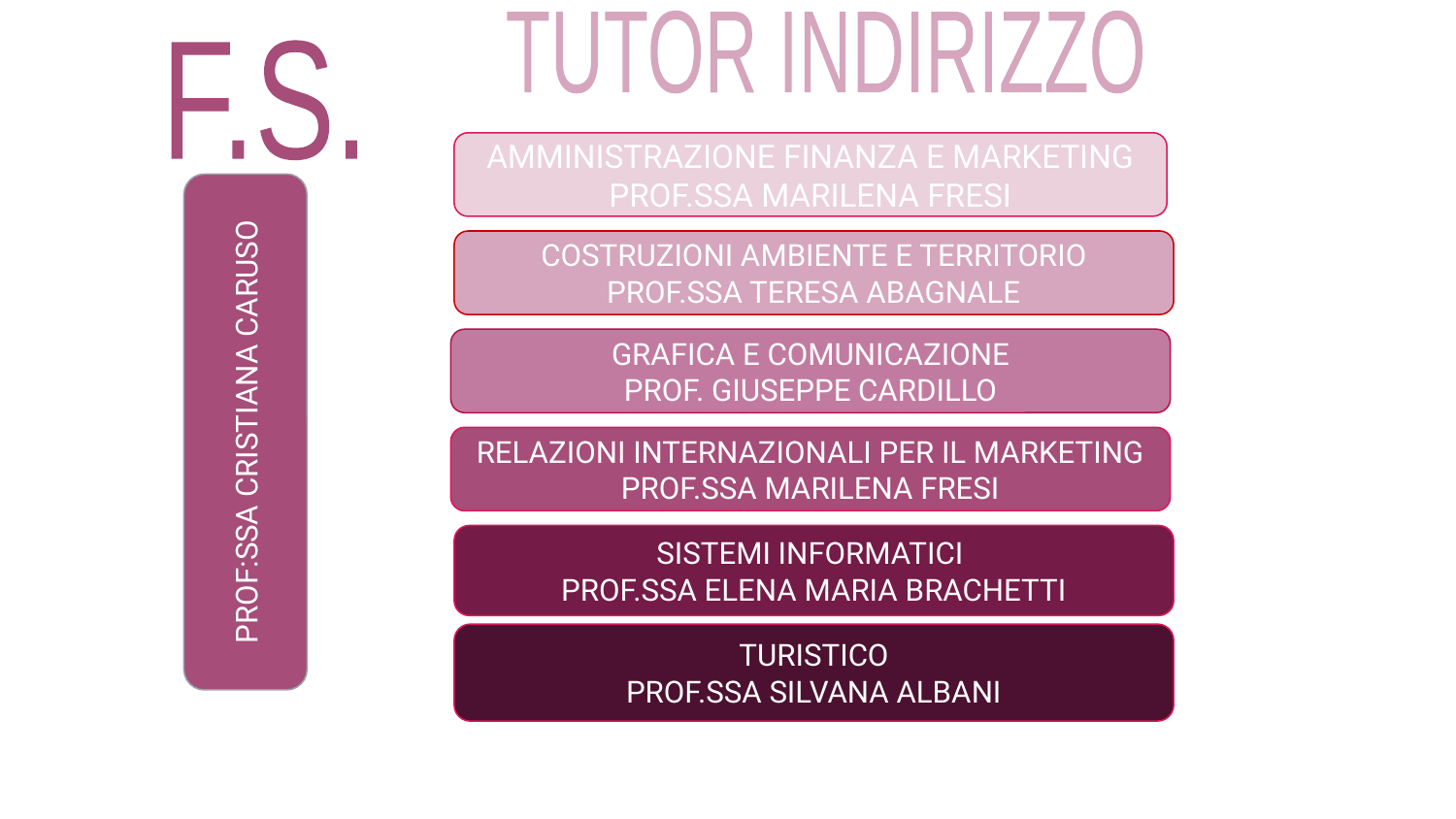

TUTOR INDIRIZZO
F.S.

AMMINISTRAZIONE FINANZA E MARKETING
PROF.SSA MARILENA FRESI
COSTRUZIONI AMBIENTE E TERRITORIO
PROF.SSA TERESA ABAGNALE
GRAFICA E COMUNICAZIONE
PROF. GIUSEPPE CARDILLO

PROF:SSA CRISTIANA CARUSO

RELAZIONI INTERNAZIONALI PER IL MARKETING
PROF.SSA MARILENA FRESI
SISTEMI INFORMATICI
PROF.SSA ELENA MARIA BRACHETTI
TURISTICO
PROF.SSA SILVANA ALBANI